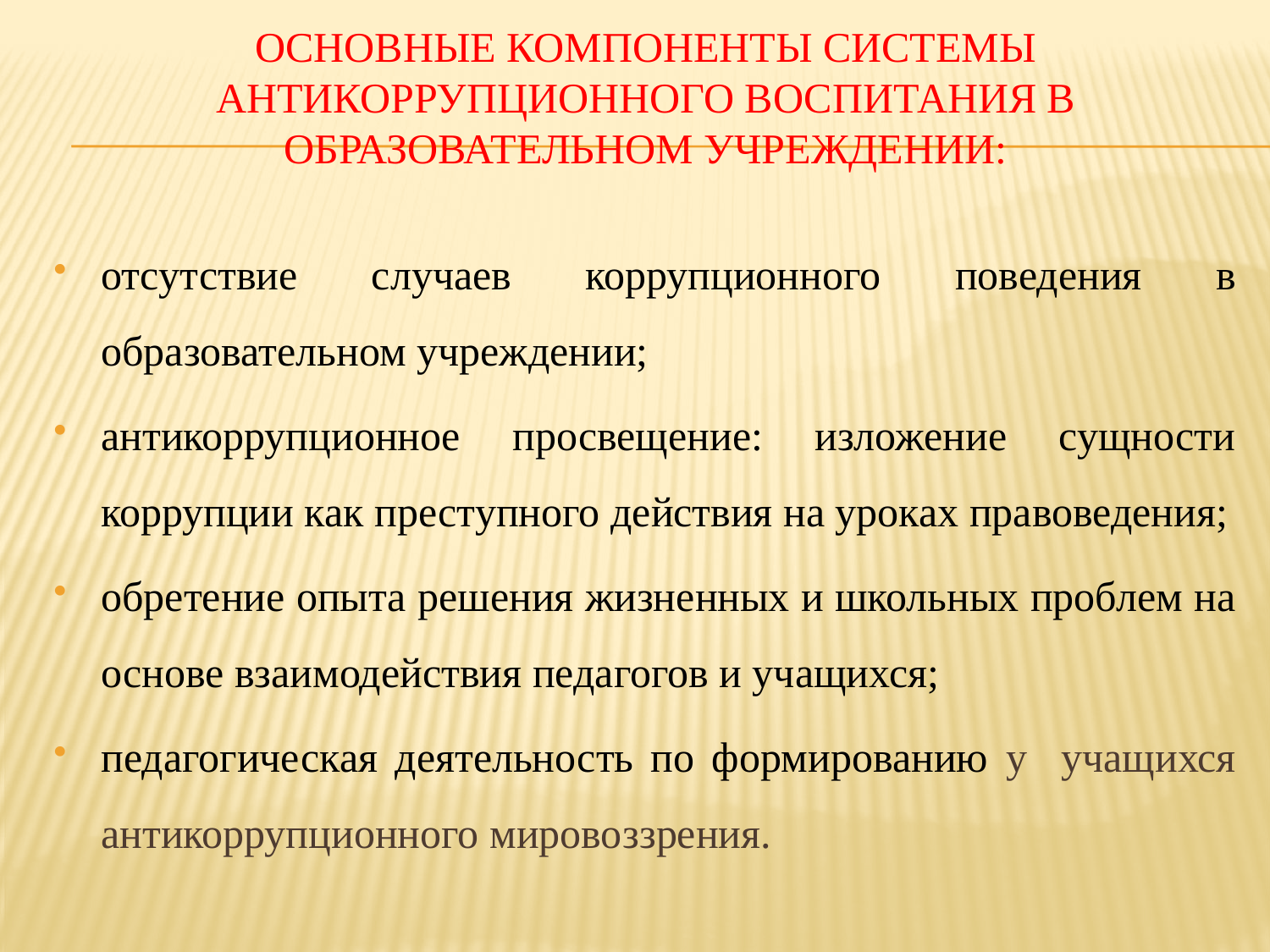

# основные компоненты системы антикоррупционного воспитания в образовательном учреждении:
отсутствие случаев коррупционного поведения в образовательном учреждении;
антикоррупционное просвещение: изложение сущности коррупции как преступного действия на уроках правоведения;
обретение опыта решения жизненных и школьных проблем на основе взаимодействия педагогов и учащихся;
педагогическая деятельность по формированию у  учащихся антикоррупционного мировоззрения.